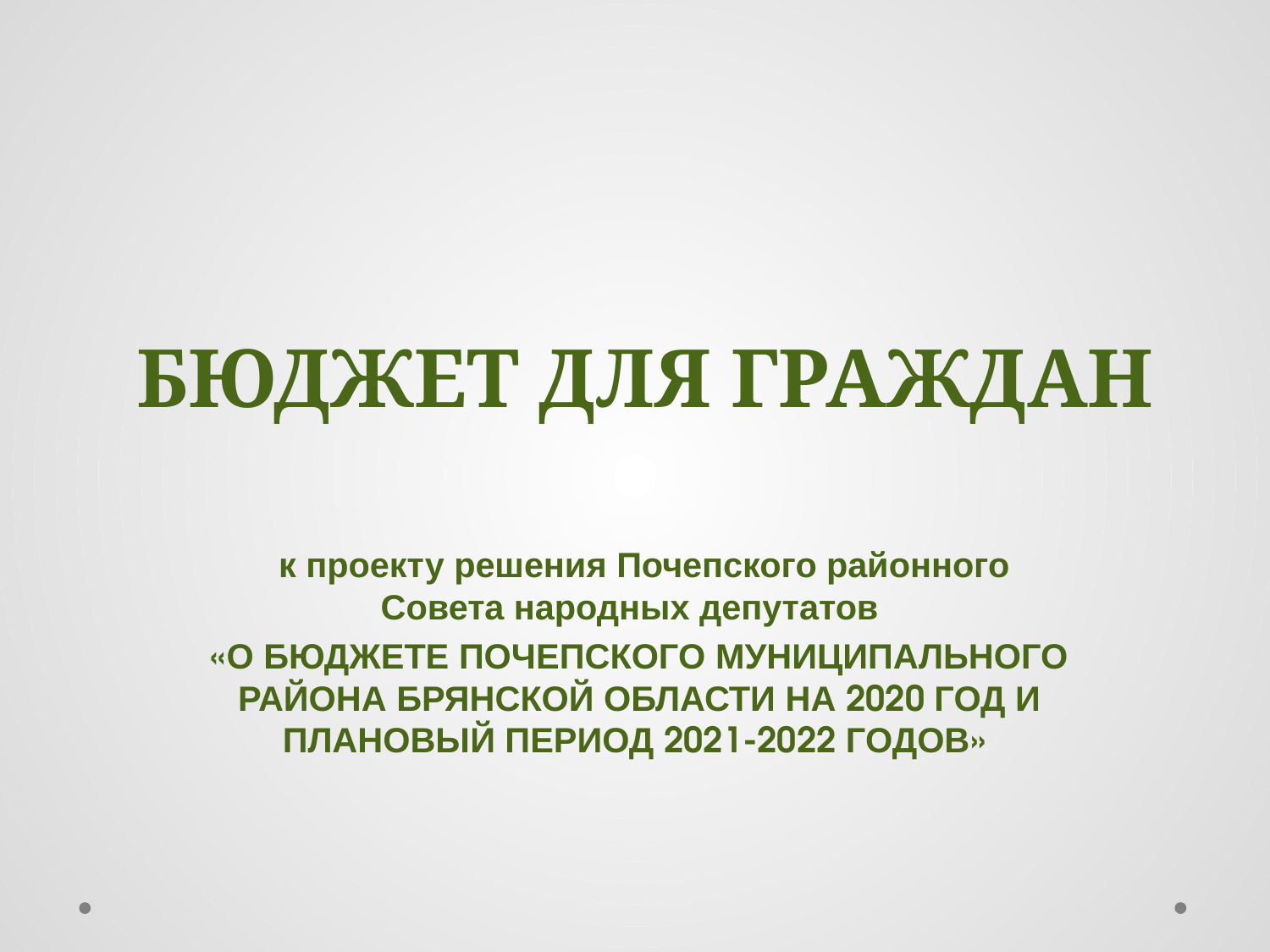

# БЮДЖЕТ ДЛЯ ГРАЖДАН
 к проекту решения Почепского районного Совета народных депутатов
«О БЮДЖЕТЕ ПОЧЕПСКОГО МУНИЦИПАЛЬНОГО РАЙОНА БРЯНСКОЙ ОБЛАСТИ НА 2020 ГОД И ПЛАНОВЫЙ ПЕРИОД 2021-2022 ГОДОВ»